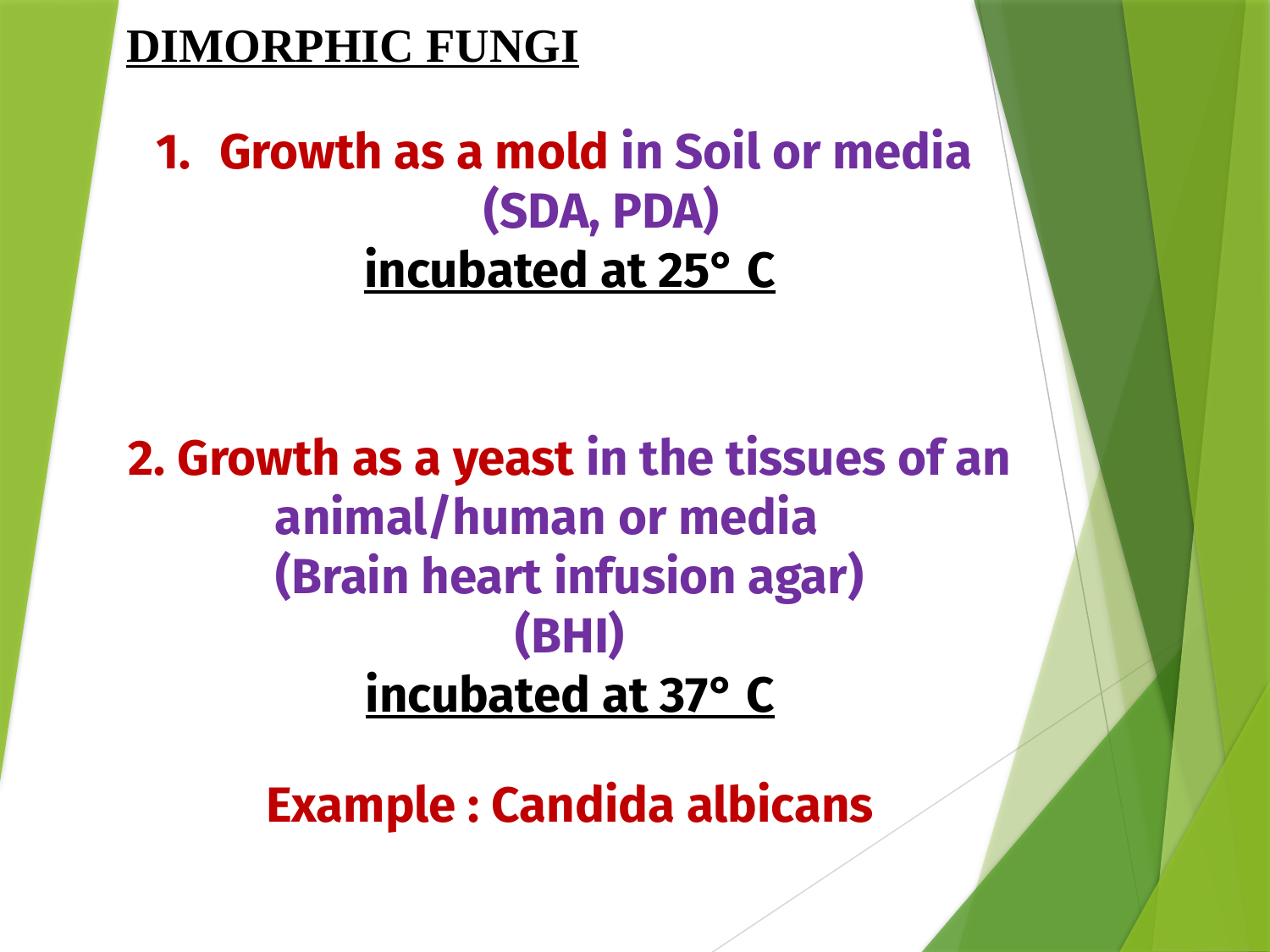

DIMORPHIC FUNGI
Growth as a mold in Soil or media  (SDA, PDA)
incubated at 25° C
2. Growth as a yeast in the tissues of an animal/human or media
(Brain heart infusion agar)
(BHI)
incubated at 37° C
Example : Candida albicans